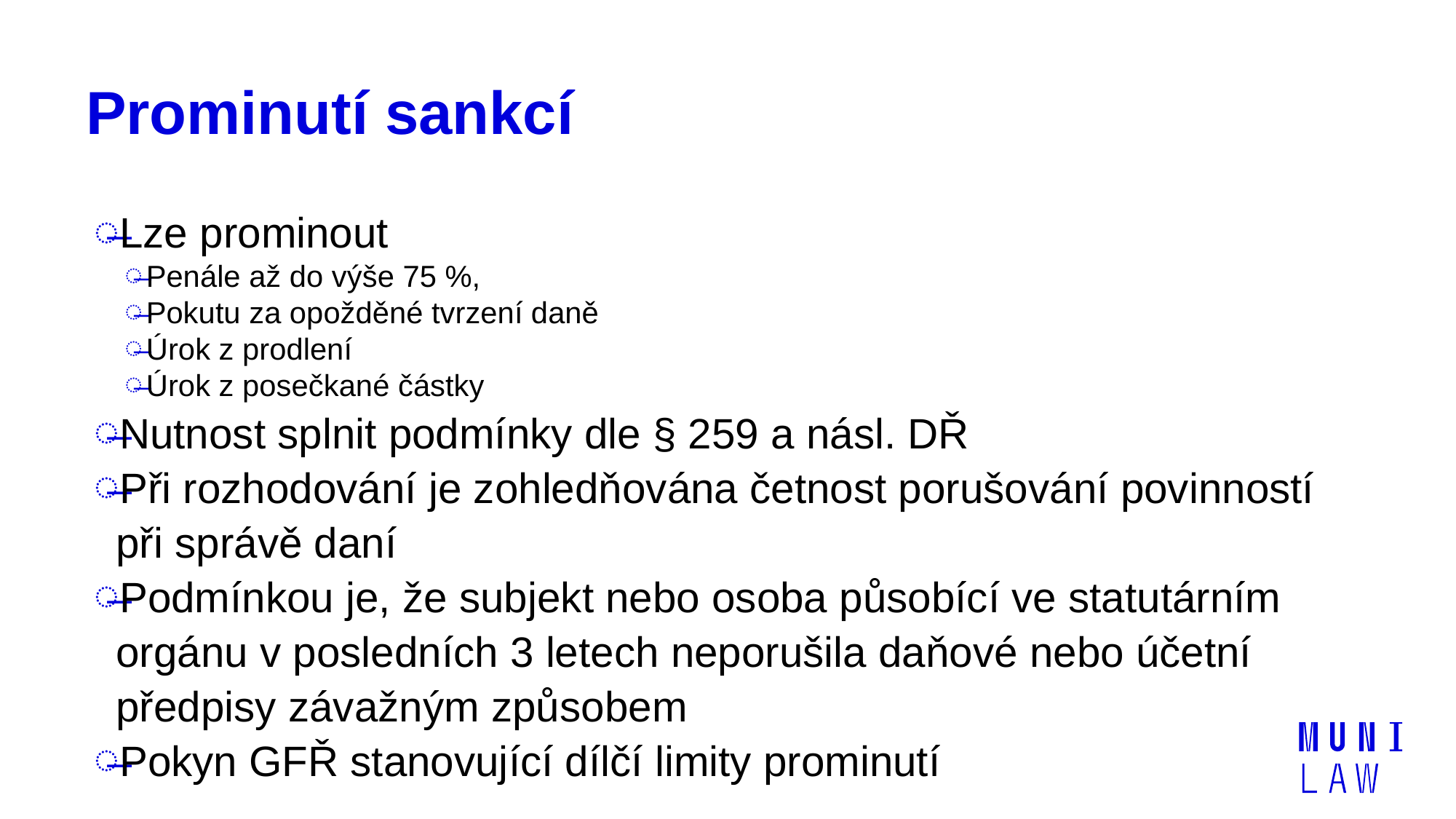

# Prominutí sankcí
Lze prominout
Penále až do výše 75 %,
Pokutu za opožděné tvrzení daně
Úrok z prodlení
Úrok z posečkané částky
Nutnost splnit podmínky dle § 259 a násl. DŘ
Při rozhodování je zohledňována četnost porušování povinností při správě daní
Podmínkou je, že subjekt nebo osoba působící ve statutárním orgánu v posledních 3 letech neporušila daňové nebo účetní předpisy závažným způsobem
Pokyn GFŘ stanovující dílčí limity prominutí